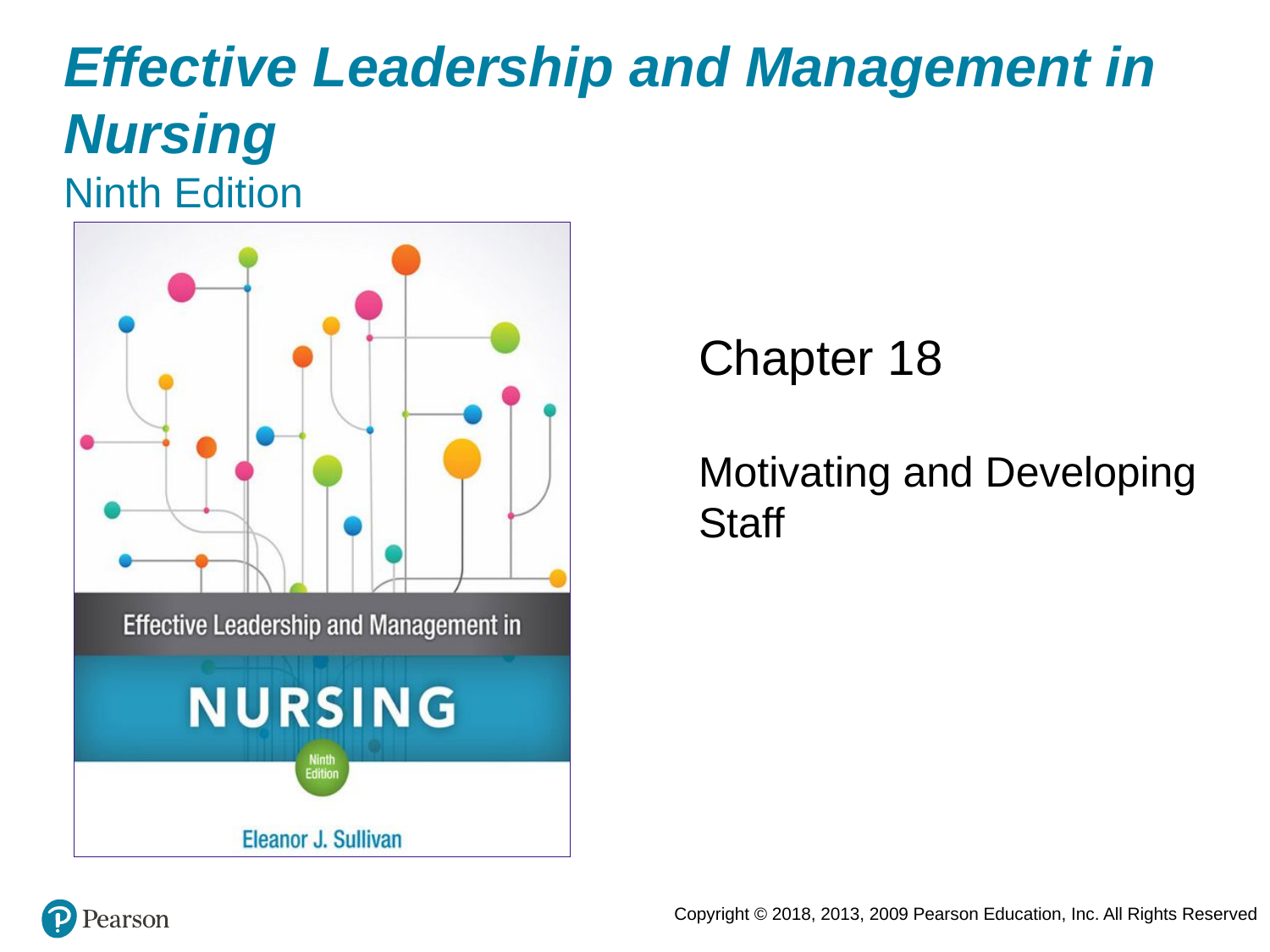

# Effective Leadership and Management in Nursing Ninth Edition
Chapter 18

Motivating and Developing Staff